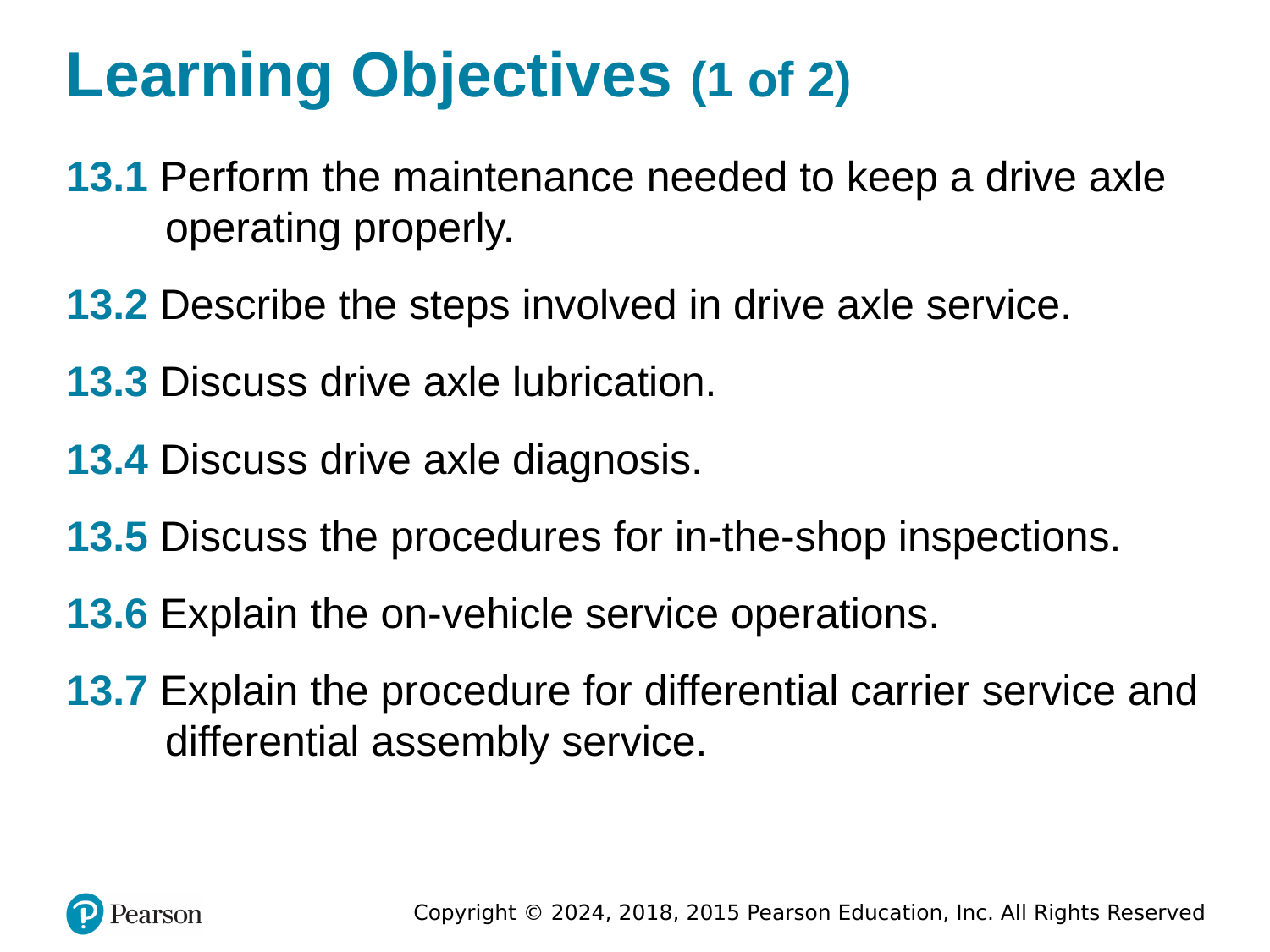

# Learning Objectives (1 of 2)
13.1 Perform the maintenance needed to keep a drive axle operating properly.
13.2 Describe the steps involved in drive axle service.
13.3 Discuss drive axle lubrication.
13.4 Discuss drive axle diagnosis.
13.5 Discuss the procedures for in-the-shop inspections.
13.6 Explain the on-vehicle service operations.
13.7 Explain the procedure for differential carrier service and differential assembly service.